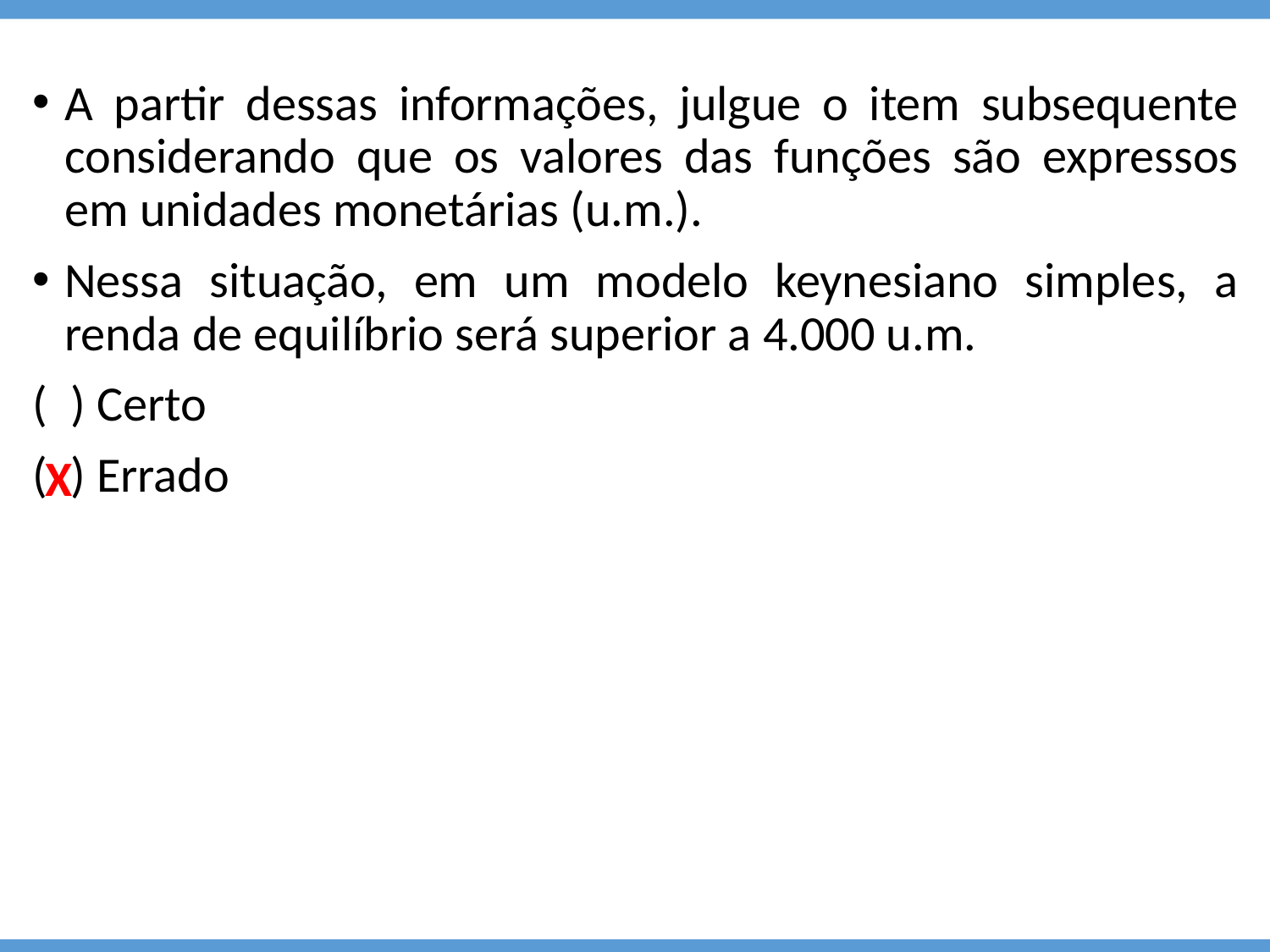

A partir dessas informações, julgue o item subsequente considerando que os valores das funções são expressos em unidades monetárias (u.m.).
Nessa situação, em um modelo keynesiano simples, a renda de equilíbrio será superior a 4.000 u.m.
(  ) Certo
(  ) Errado
X